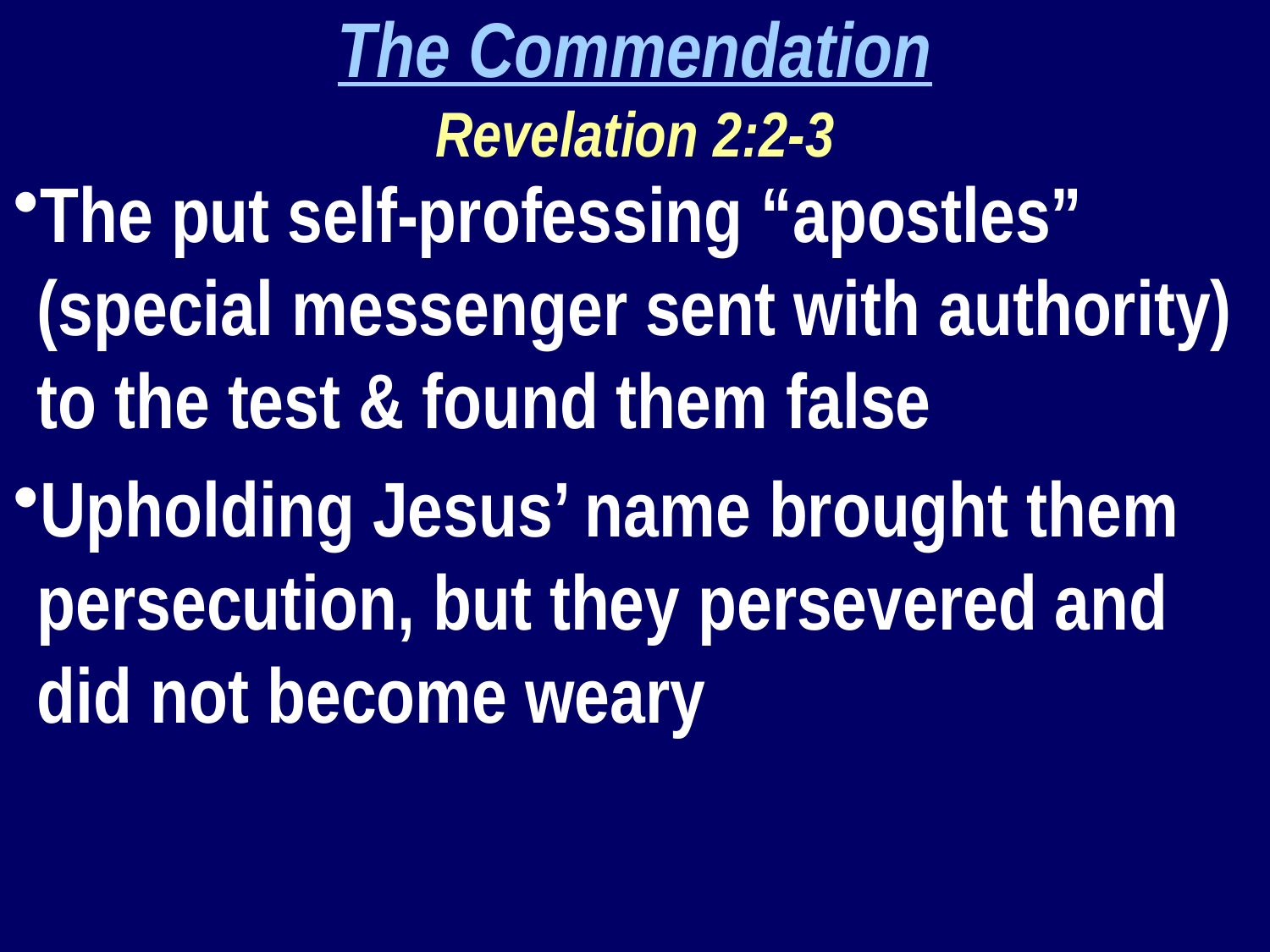

The Commendation
Revelation 2:2-3
The put self-professing “apostles” (special messenger sent with authority) to the test & found them false
Upholding Jesus’ name brought them persecution, but they persevered and did not become weary